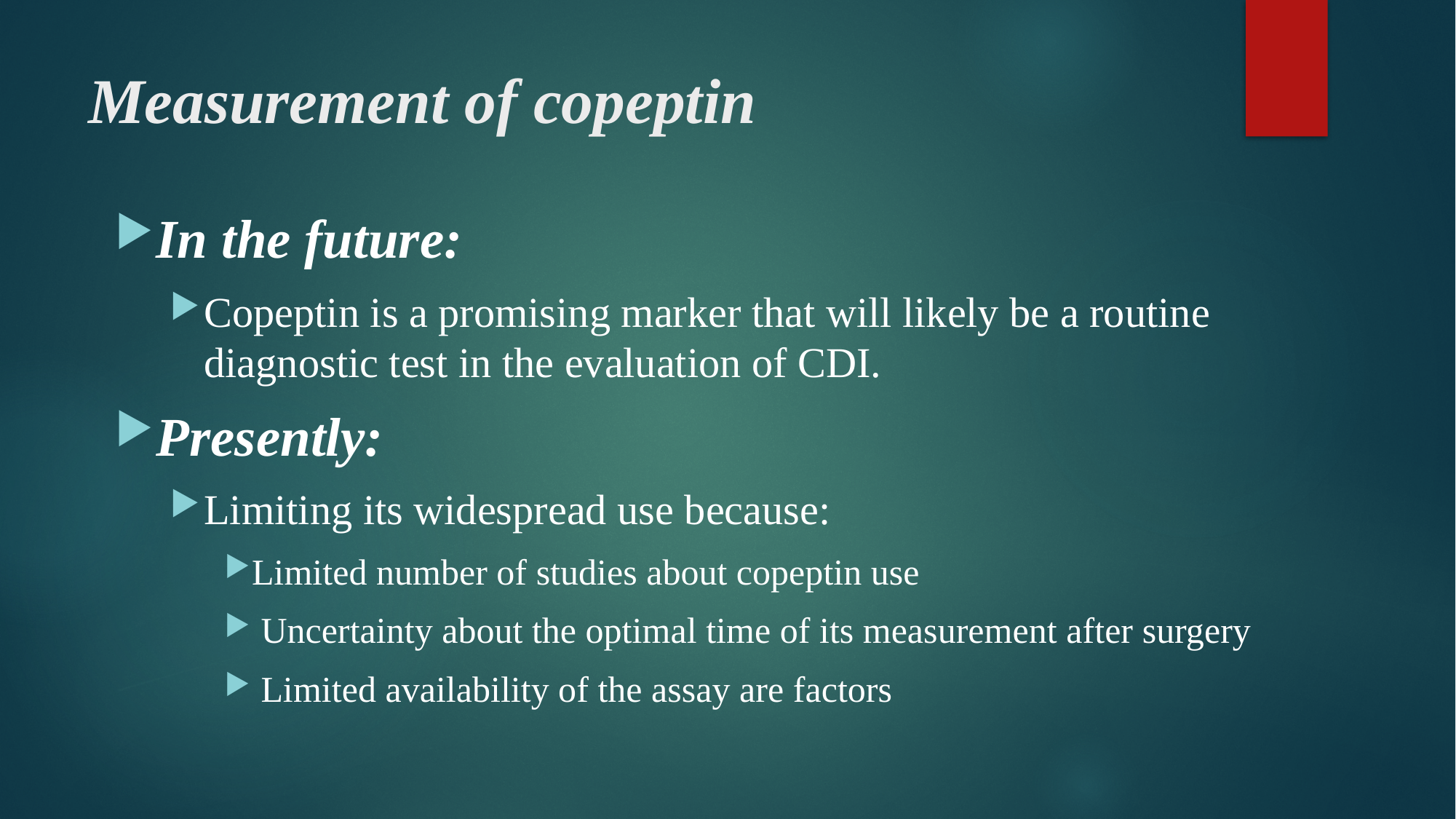

# Measurement of copeptin
In the future:
Copeptin is a promising marker that will likely be a routine diagnostic test in the evaluation of CDI.
Presently:
Limiting its widespread use because:
Limited number of studies about copeptin use
 Uncertainty about the optimal time of its measurement after surgery
 Limited availability of the assay are factors